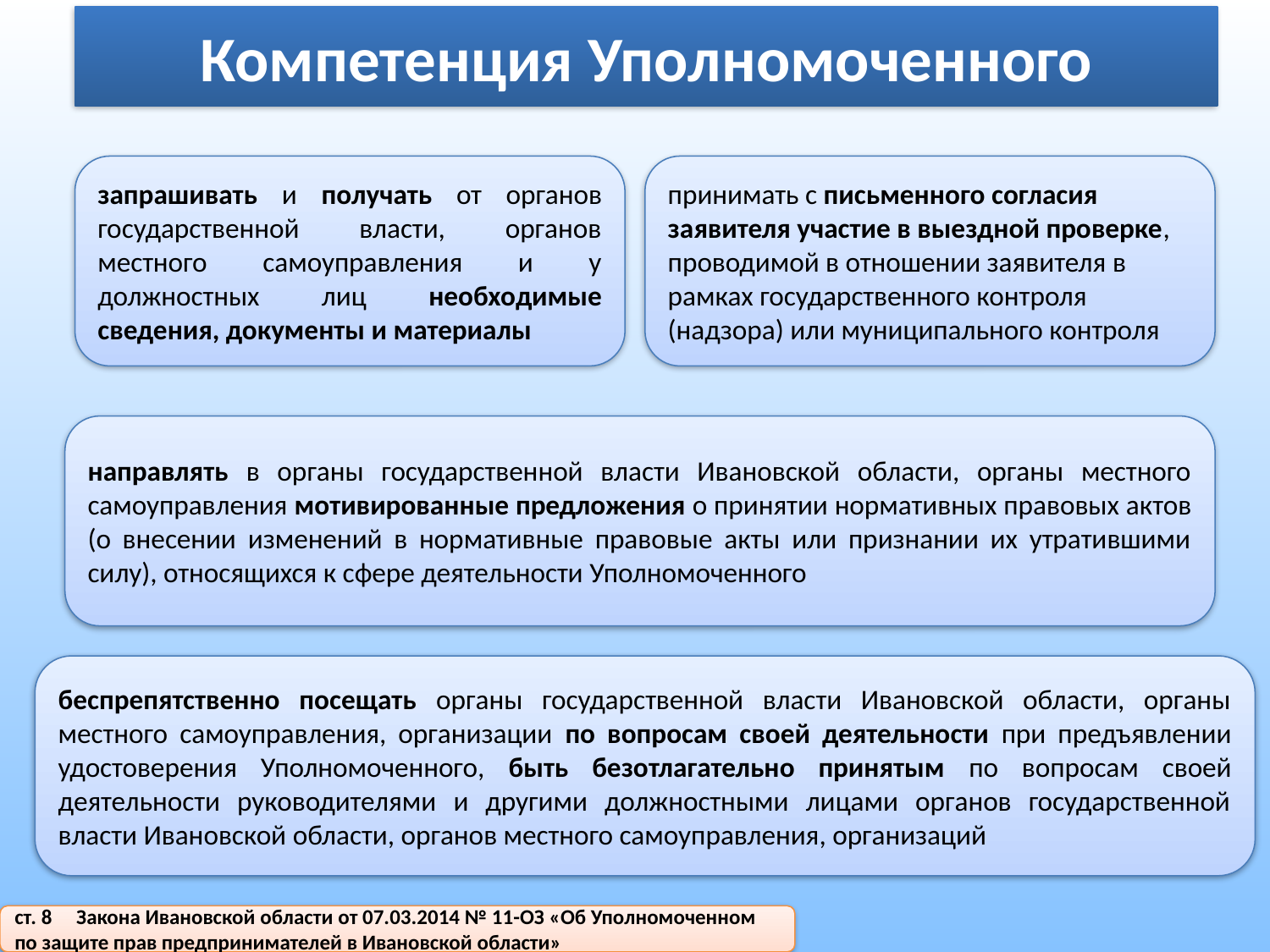

Компетенция Уполномоченного
запрашивать и получать от органов государственной власти, органов местного самоуправления и у должностных лиц необходимые сведения, документы и материалы
принимать с письменного согласия заявителя участие в выездной проверке, проводимой в отношении заявителя в рамках государственного контроля (надзора) или муниципального контроля
направлять в органы государственной власти Ивановской области, органы местного самоуправления мотивированные предложения о принятии нормативных правовых актов (о внесении изменений в нормативные правовые акты или признании их утратившими силу), относящихся к сфере деятельности Уполномоченного
беспрепятственно посещать органы государственной власти Ивановской области, органы местного самоуправления, организации по вопросам своей деятельности при предъявлении удостоверения Уполномоченного, быть безотлагательно принятым по вопросам своей деятельности руководителями и другими должностными лицами органов государственной власти Ивановской области, органов местного самоуправления, организаций
ст. 8     Закона Ивановской области от 07.03.2014 № 11-ОЗ «Об Уполномоченном
по защите прав предпринимателей в Ивановской области»